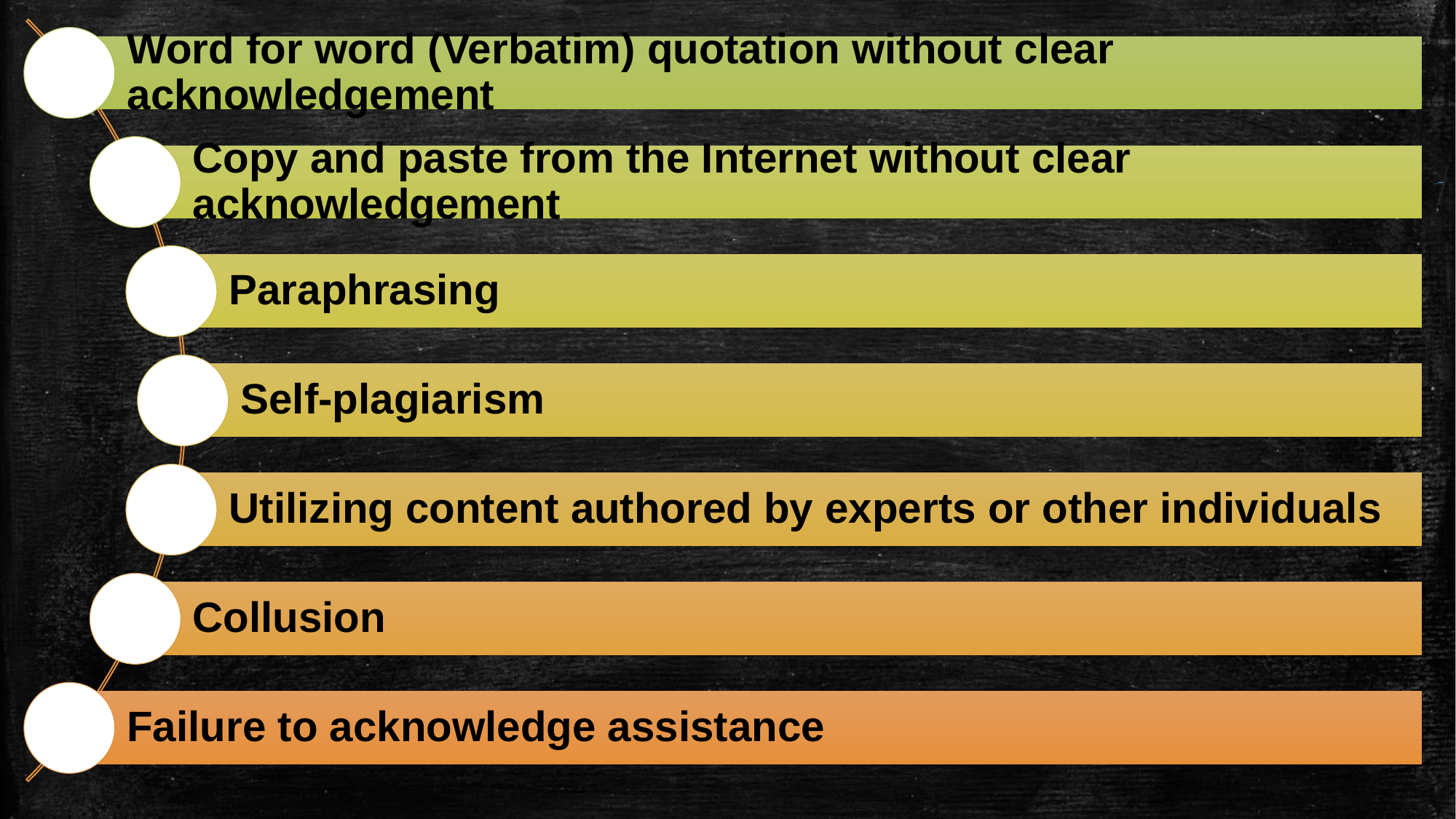

Word for word (Verbatim) quotation without clear acknowledgement
Copy and paste from the Internet without clear acknowledgement
Paraphrasing
Self-plagiarism
Utilizing content authored by experts or other individuals
Collusion
Failure to acknowledge assistance